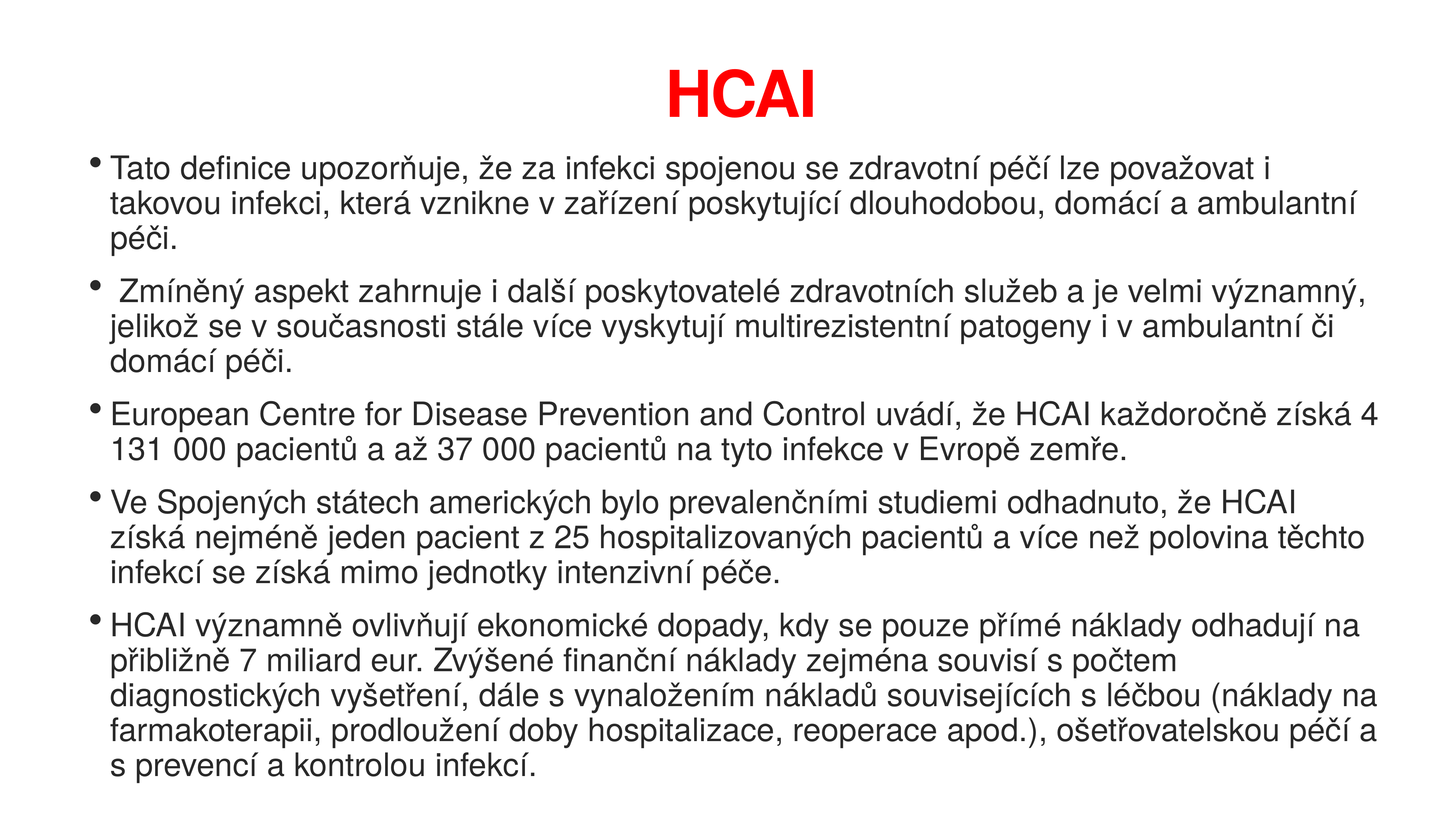

# HCAI
Tato definice upozorňuje, že za infekci spojenou se zdravotní péčí lze považovat i takovou infekci, která vznikne v zařízení poskytující dlouhodobou, domácí a ambulantní péči.
 Zmíněný aspekt zahrnuje i další poskytovatelé zdravotních služeb a je velmi významný, jelikož se v současnosti stále více vyskytují multirezistentní patogeny i v ambulantní či domácí péči.
European Centre for Disease Prevention and Control uvádí, že HCAI každoročně získá 4 131 000 pacientů a až 37 000 pacientů na tyto infekce v Evropě zemře.
Ve Spojených státech amerických bylo prevalenčními studiemi odhadnuto, že HCAI získá nejméně jeden pacient z 25 hospitalizovaných pacientů a více než polovina těchto infekcí se získá mimo jednotky intenzivní péče.
HCAI významně ovlivňují ekonomické dopady, kdy se pouze přímé náklady odhadují na přibližně 7 miliard eur. Zvýšené finanční náklady zejména souvisí s počtem diagnostických vyšetření, dále s vynaložením nákladů souvisejících s léčbou (náklady na farmakoterapii, prodloužení doby hospitalizace, reoperace apod.), ošetřovatelskou péčí a s prevencí a kontrolou infekcí.